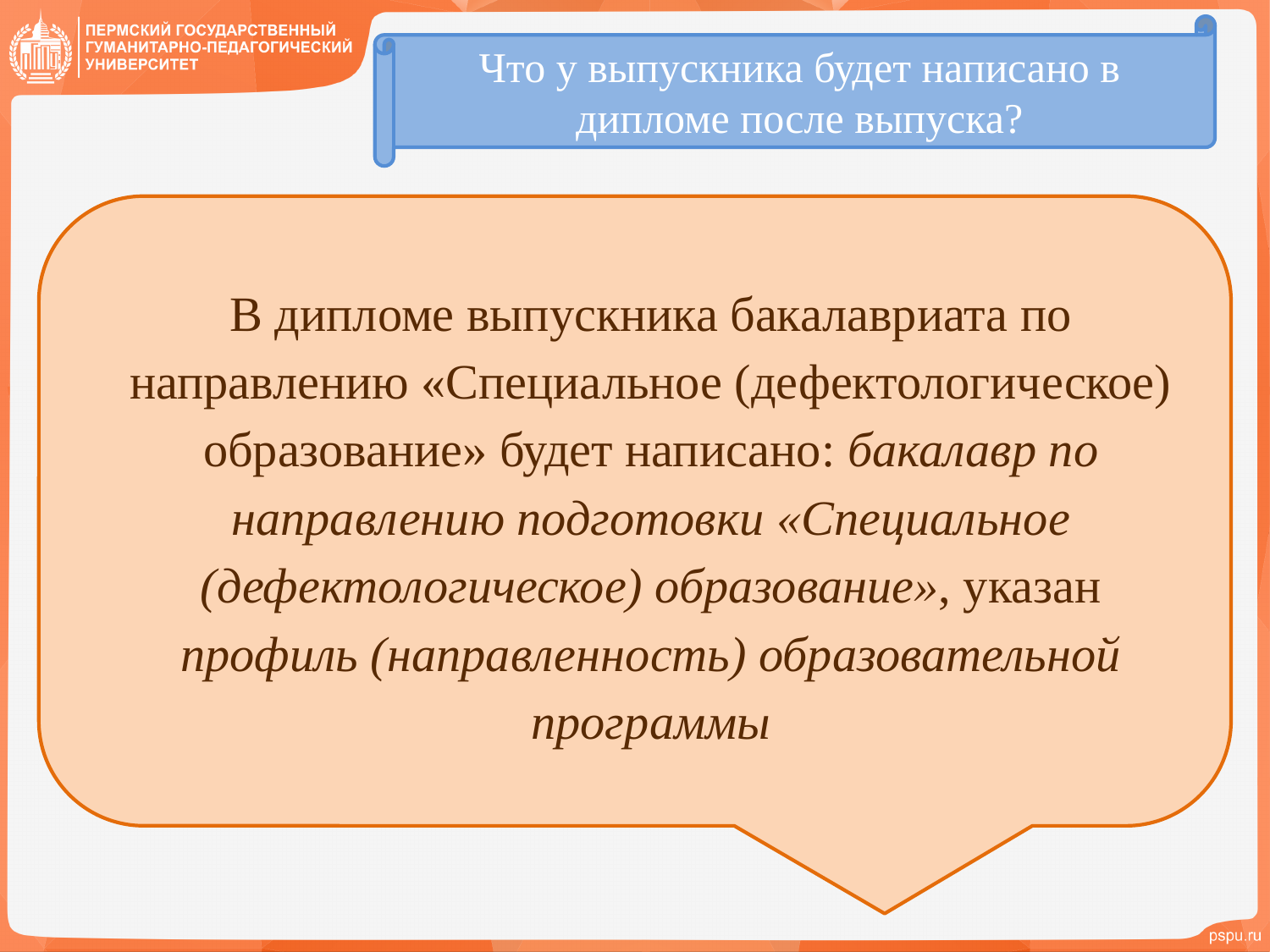

Что у выпускника будет написано в дипломе после выпуска?
В дипломе выпускника бакалавриата по направлению «Специальное (дефектологическое) образование» будет написано: бакалавр по направлению подготовки «Специальное (дефектологическое) образование», указан профиль (направленность) образовательной программы